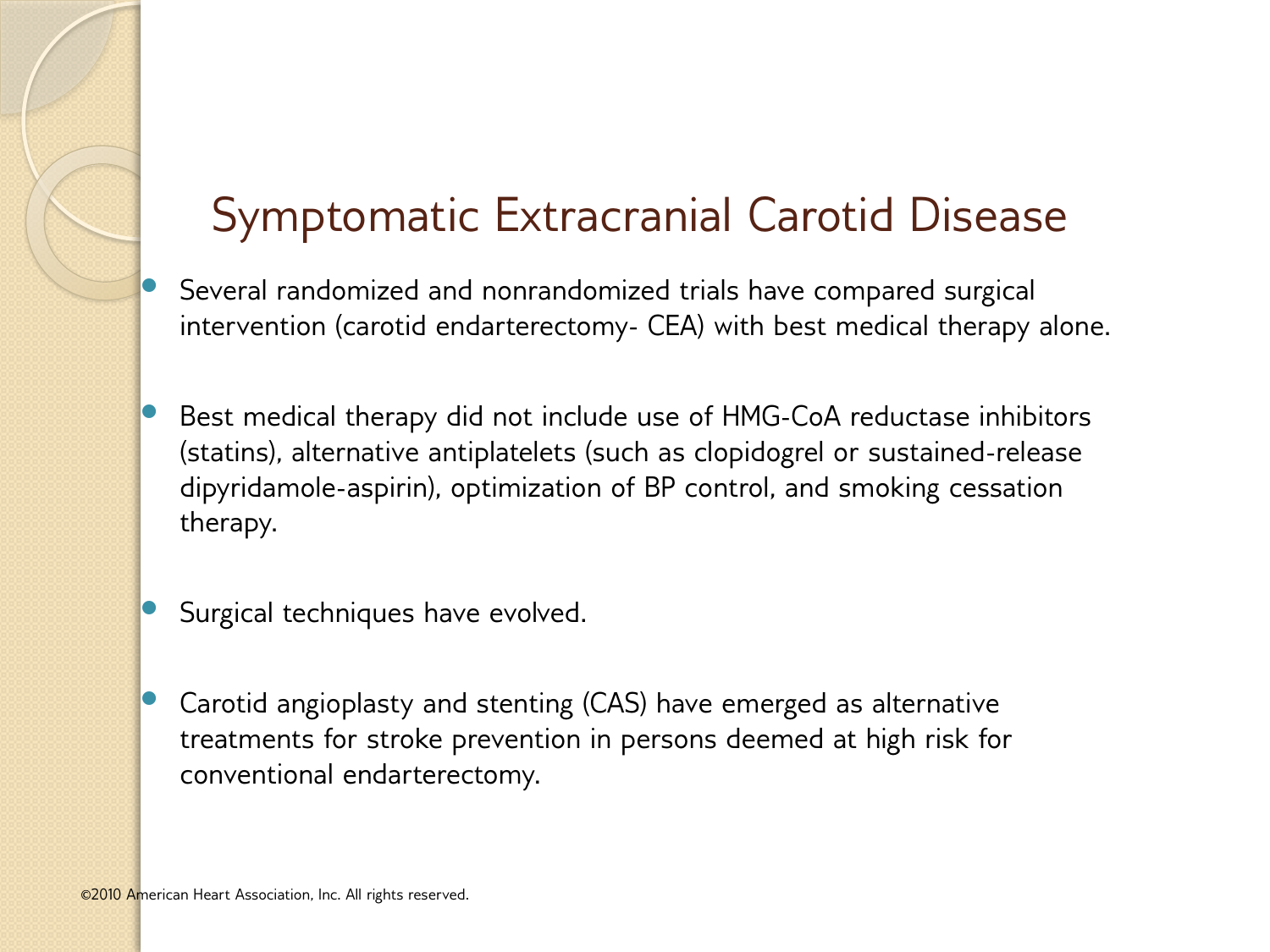

# Symptomatic Extracranial Carotid Disease
Several randomized and nonrandomized trials have compared surgical intervention (carotid endarterectomy- CEA) with best medical therapy alone.

Best medical therapy did not include use of HMG-CoA reductase inhibitors (statins), alternative antiplatelets (such as clopidogrel or sustained-release dipyridamole-aspirin), optimization of BP control, and smoking cessation therapy.

Surgical techniques have evolved.

Carotid angioplasty and stenting (CAS) have emerged as alternative treatments for stroke prevention in persons deemed at high risk for conventional endarterectomy.
 ©2010 American Heart Association, Inc. All rights reserved.